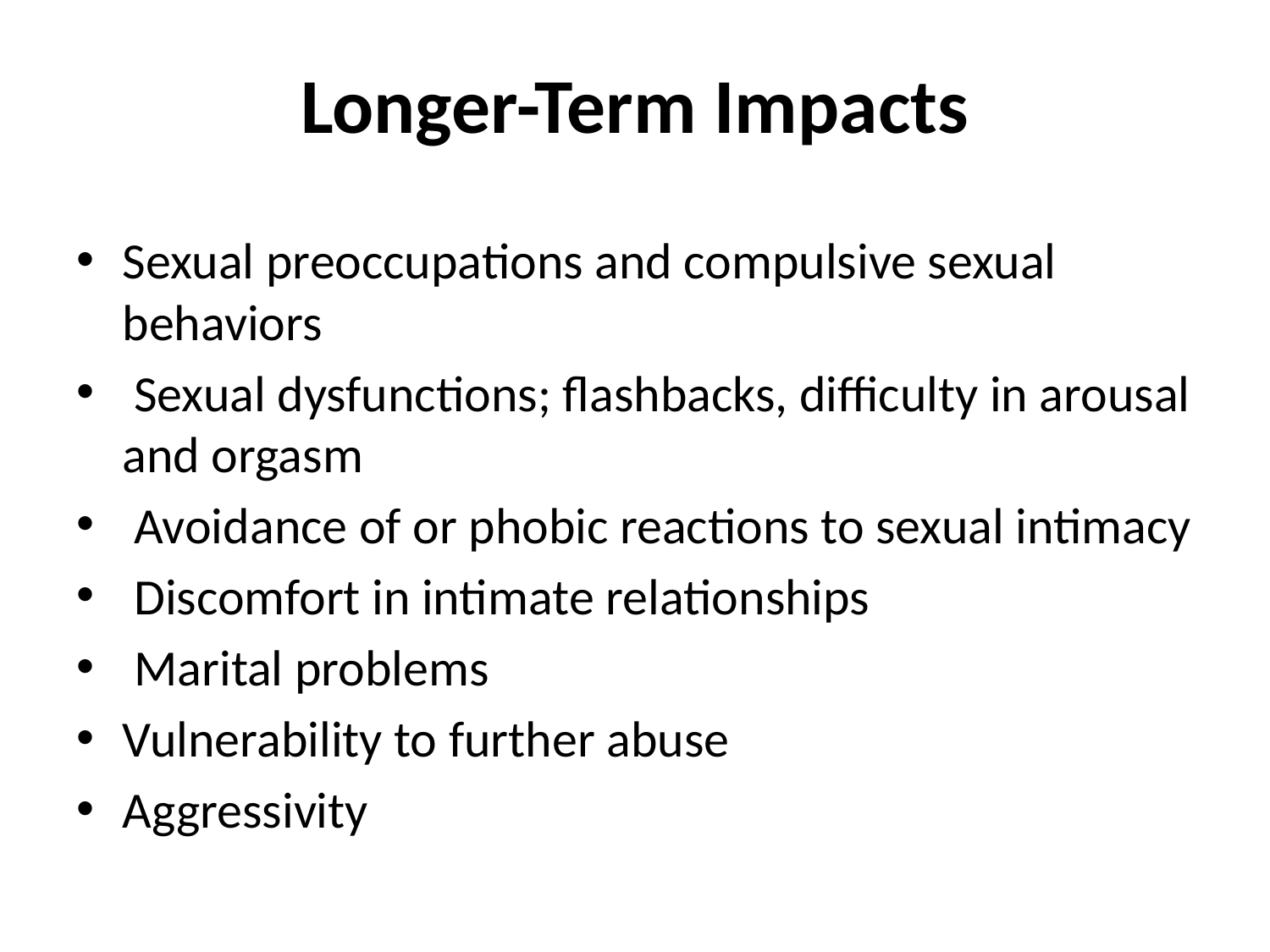

# Longer-Term Impacts
Sexual preoccupations and compulsive sexual behaviors
 Sexual dysfunctions; flashbacks, difficulty in arousal and orgasm
 Avoidance of or phobic reactions to sexual intimacy
 Discomfort in intimate relationships
 Marital problems
Vulnerability to further abuse
Aggressivity